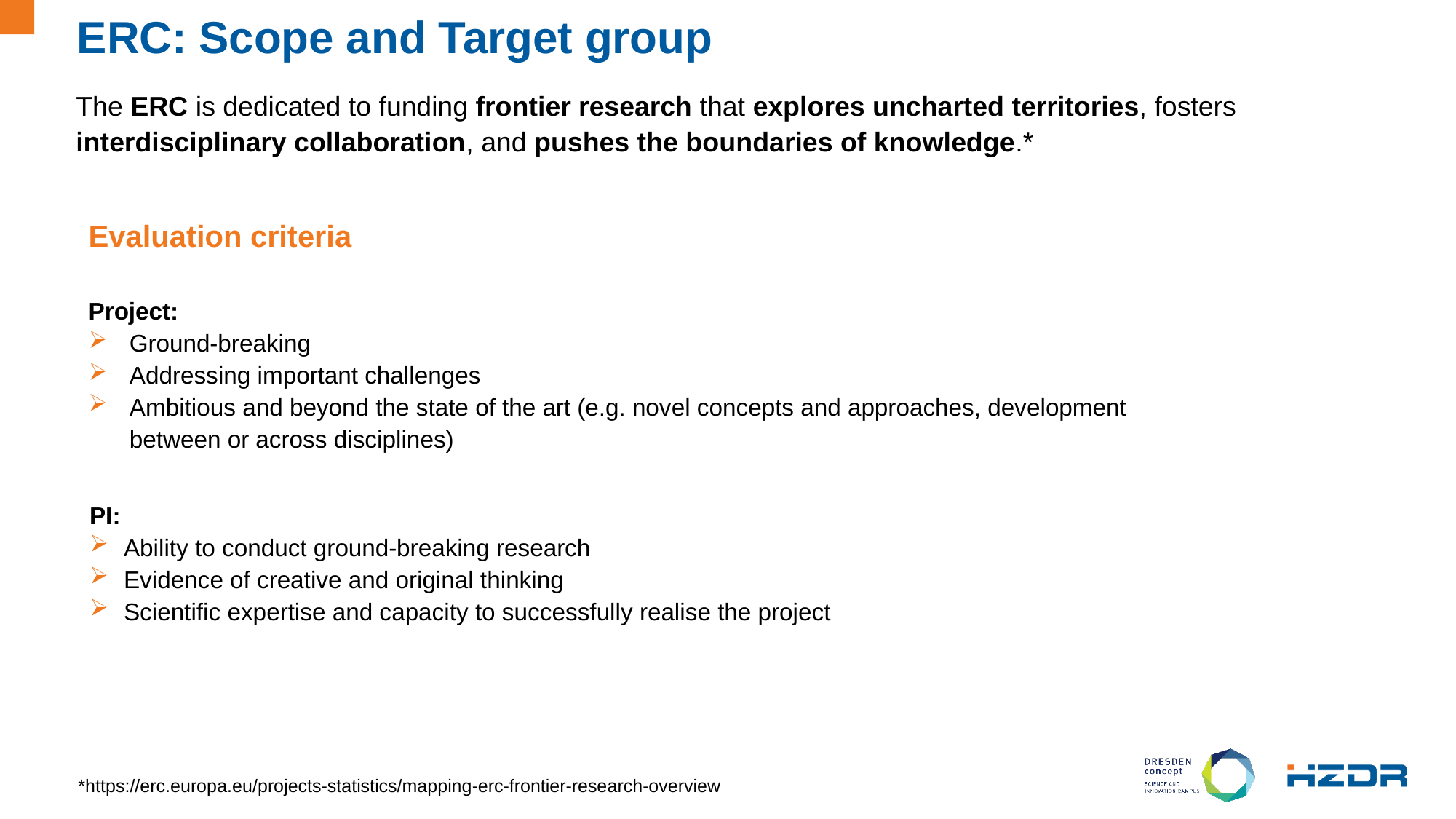

# ERC: Scope and Target group
The ERC is dedicated to funding frontier research that explores uncharted territories, fosters interdisciplinary collaboration, and pushes the boundaries of knowledge.*
Evaluation criteria

Project:
Ground-breaking
Addressing important challenges
Ambitious and beyond the state of the art (e.g. novel concepts and approaches, development between or across disciplines)
PI:
Ability to conduct ground-breaking research
Evidence of creative and original thinking
Scientific expertise and capacity to successfully realise the project
*https://erc.europa.eu/projects-statistics/mapping-erc-frontier-research-overview